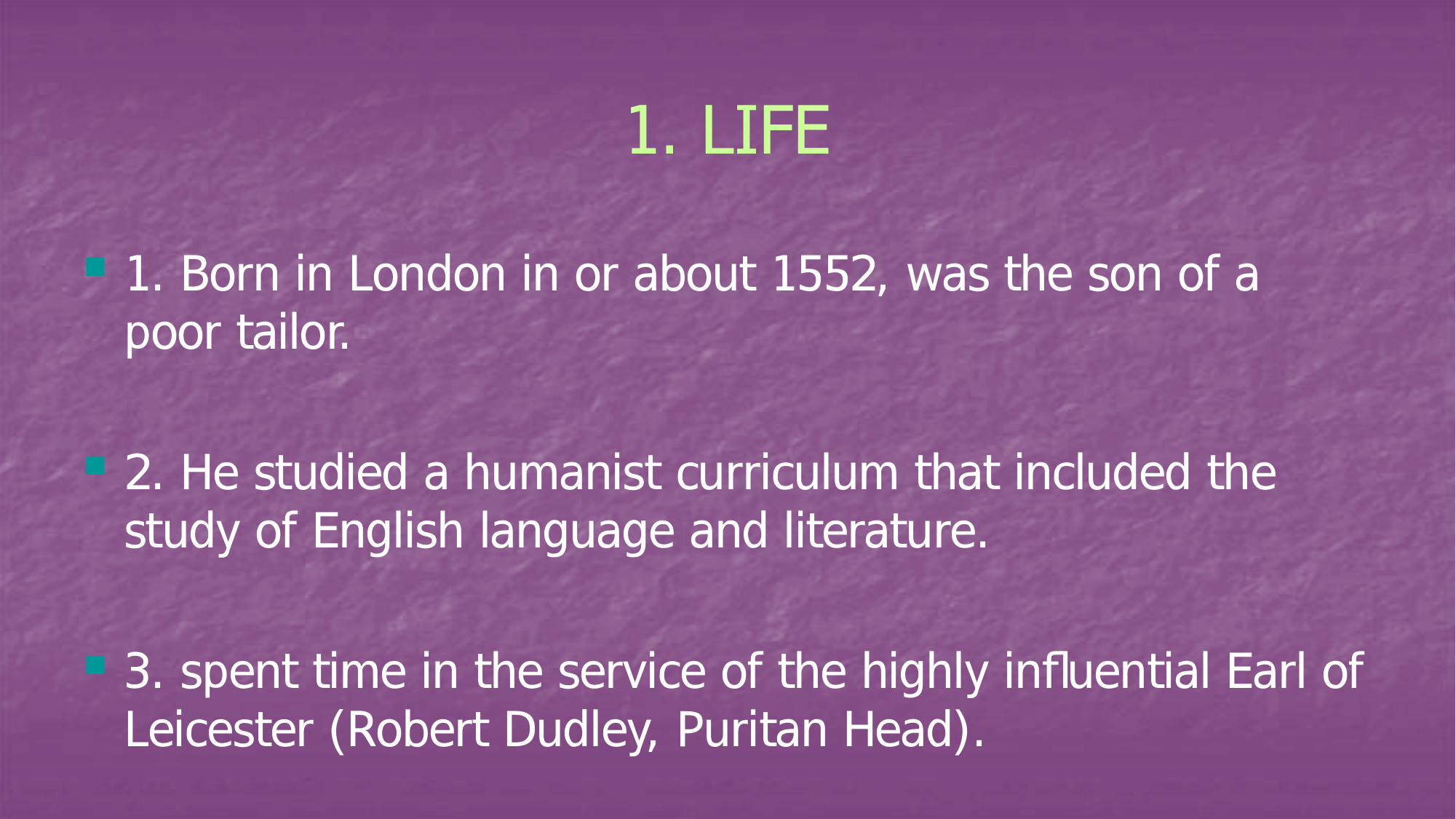

# 1. LIFE
1. Born in London in or about 1552, was the son of a poor tailor.

2. He studied a humanist curriculum that included the study of English language and literature.

3. spent time in the service of the highly influential Earl of Leicester (Robert Dudley, Puritan Head).